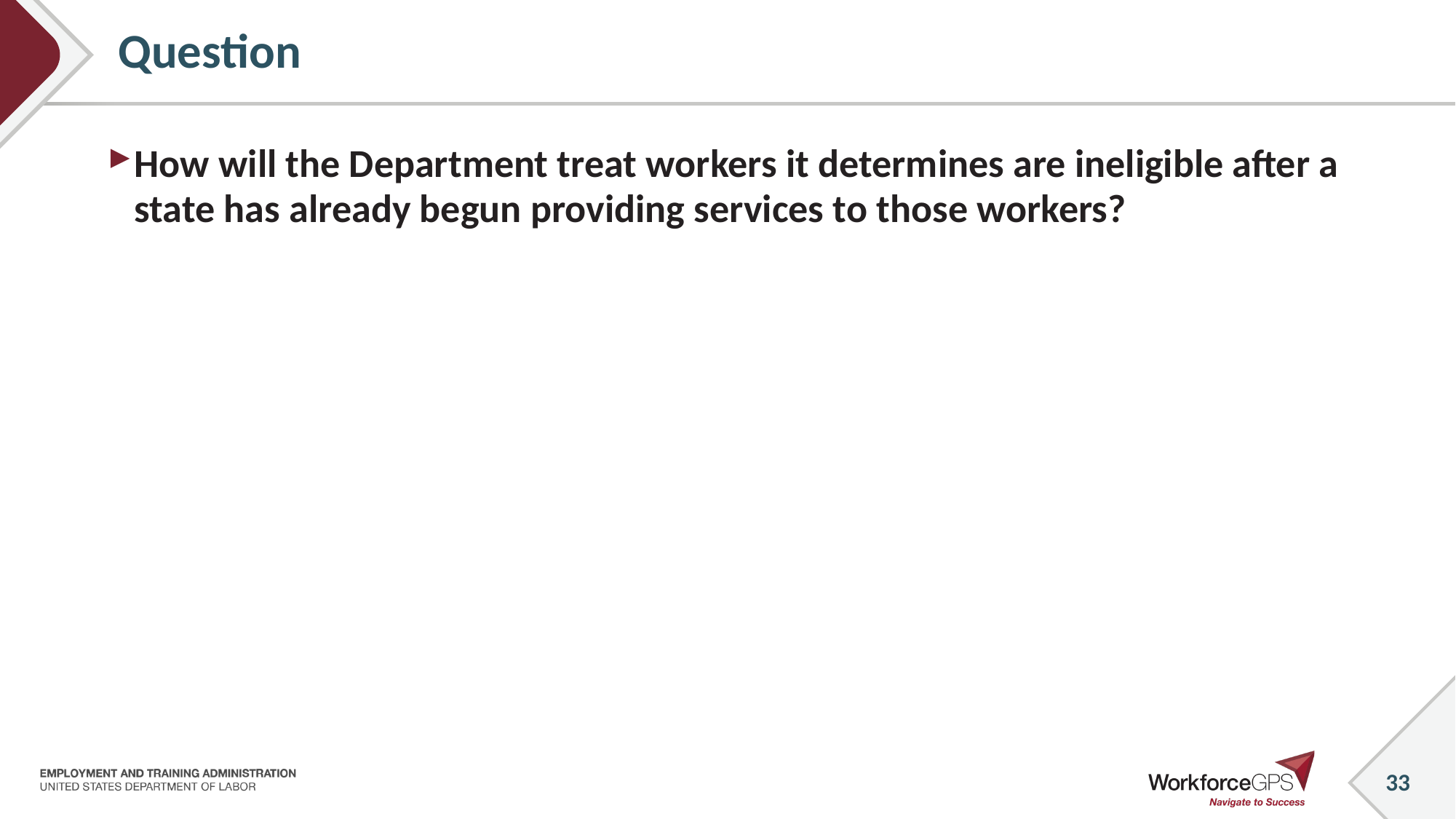

# Question
How will the Department treat workers it determines are ineligible after a state has already begun providing services to those workers?
33